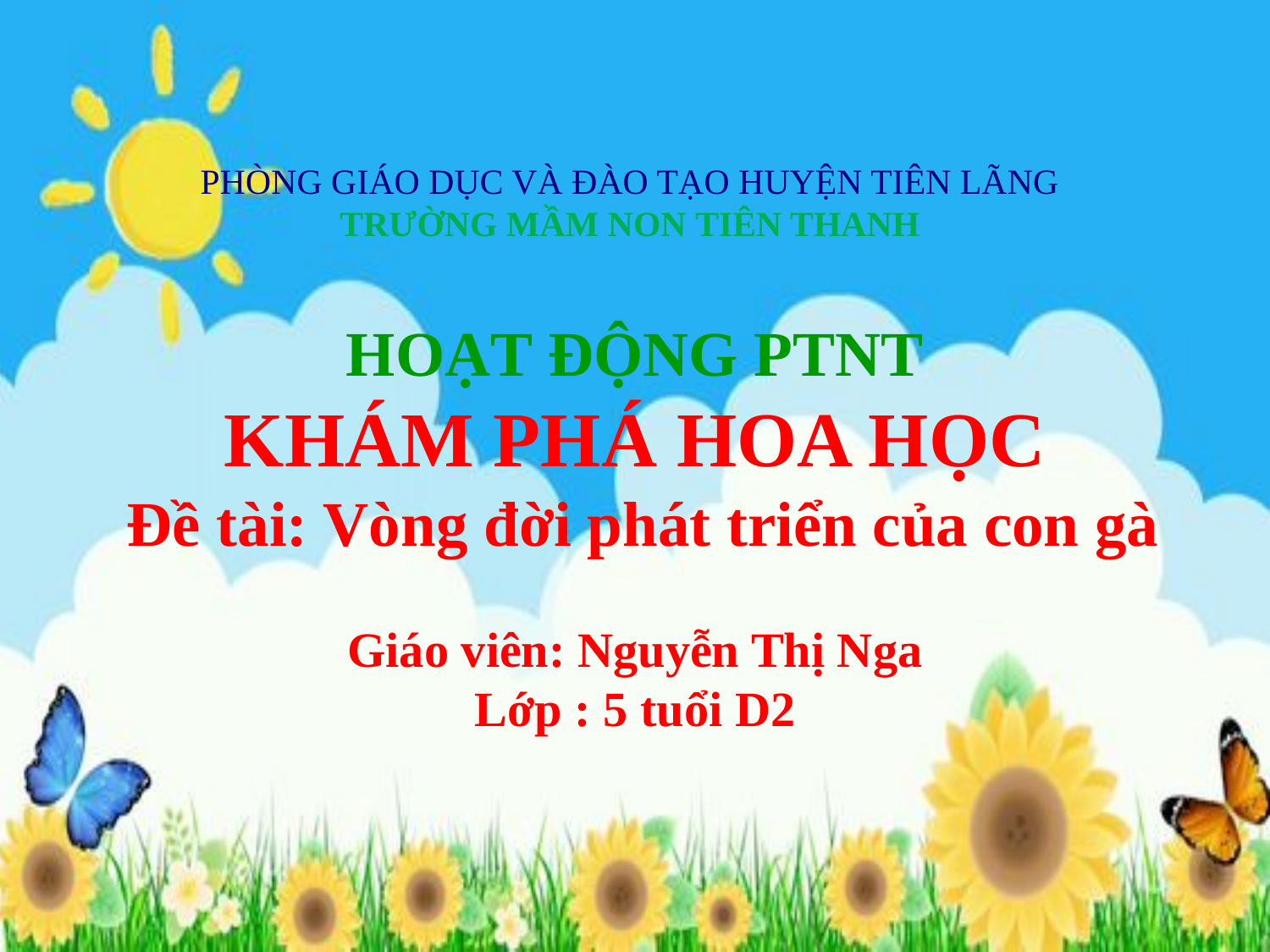

PHÒNG GIÁO DỤC VÀ ĐÀO TẠO HUYỆN TIÊN LÃNG
TRƯỜNG MẦM NON TIÊN THANH

HOẠT ĐỘNG PTNT
KHÁM PHÁ HOA HỌC
 Đề tài: Vòng đời phát triển của con gà

Giáo viên: Nguyễn Thị Nga
Lớp : 5 tuổi D2